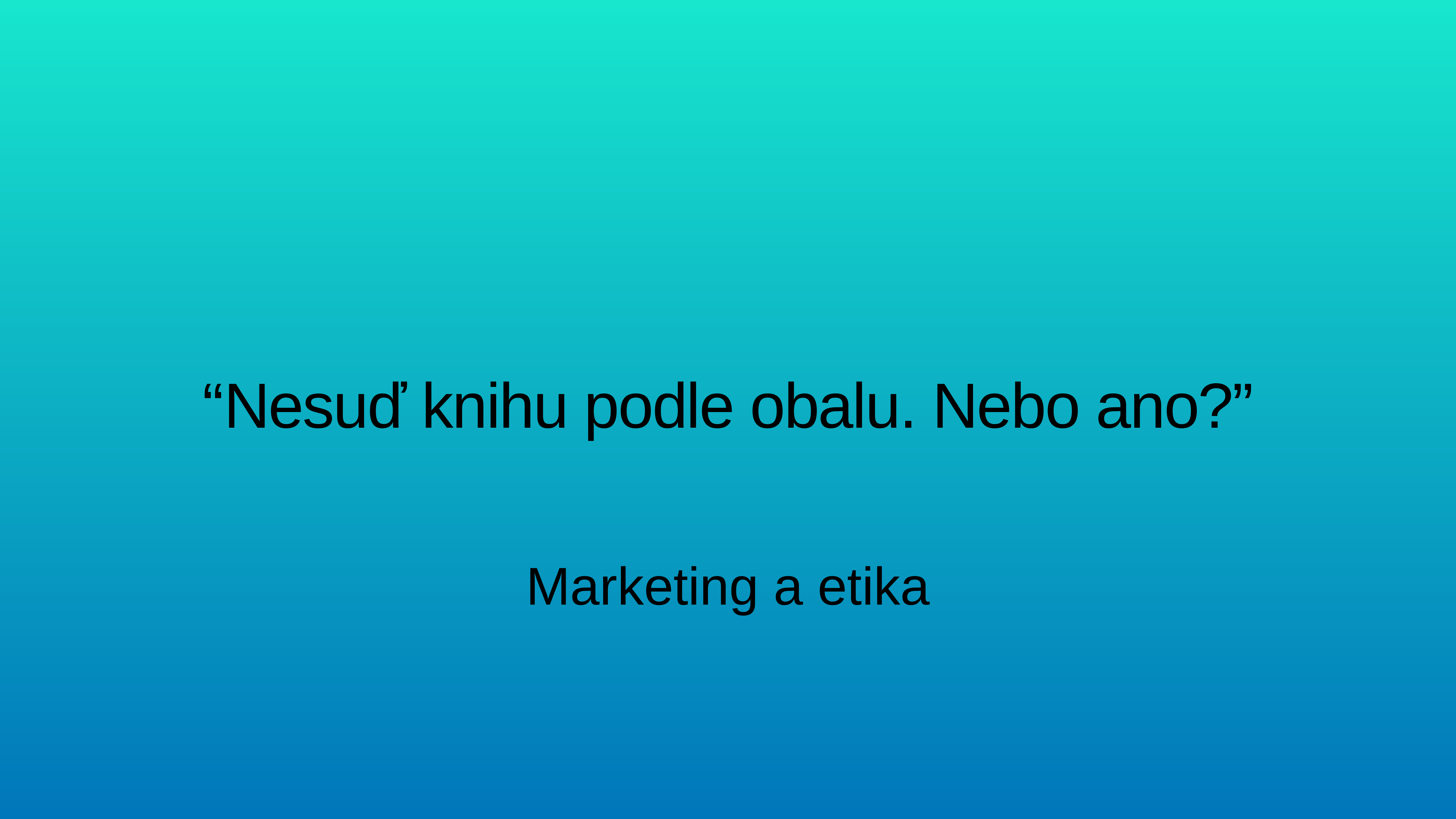

“Nesuď knihu podle obalu. Nebo ano?”
Marketing a etika